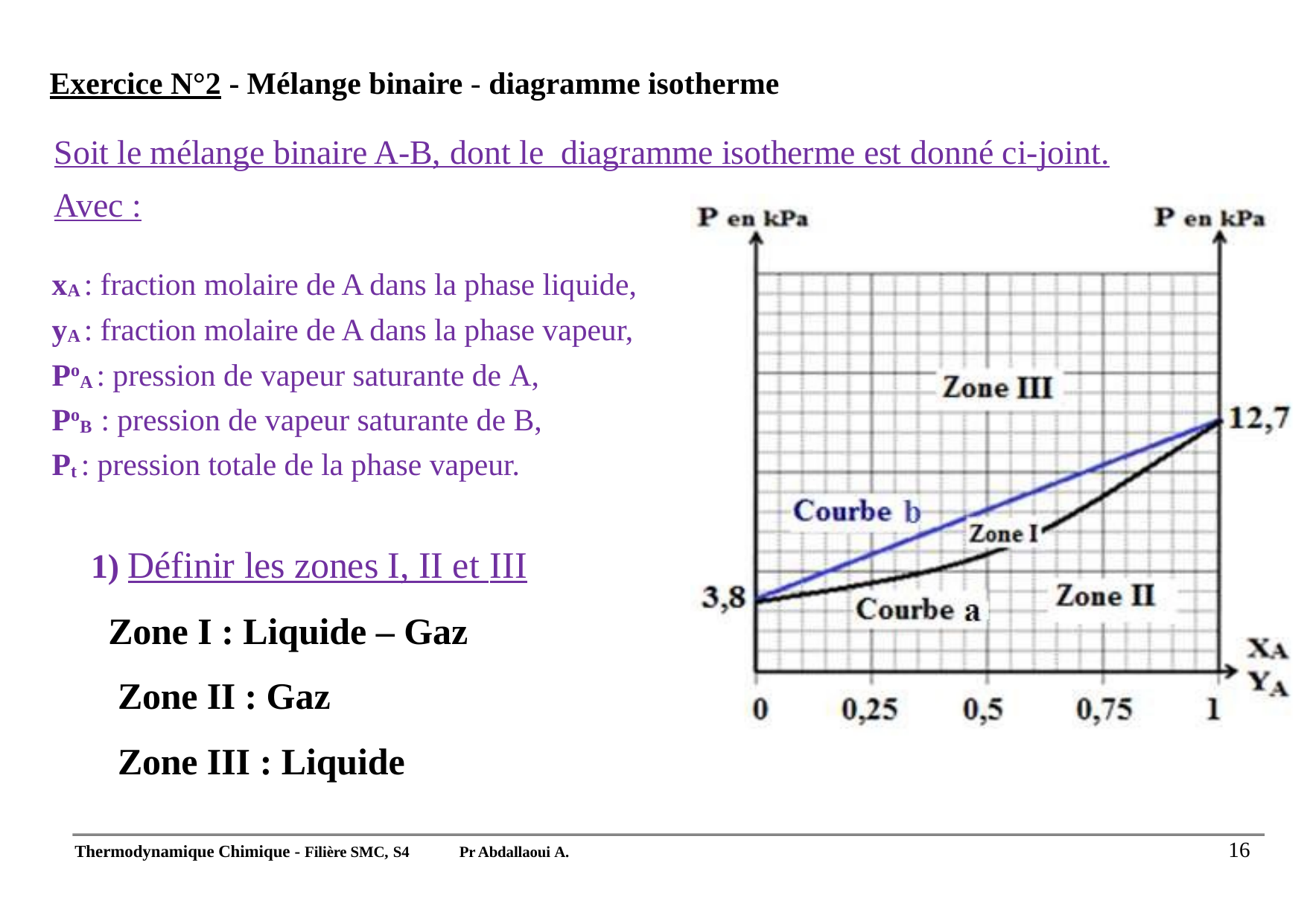

Exercice N°2 - Mélange binaire - diagramme isotherme
# Soit le mélange binaire A-B, dont le  diagramme isotherme est donné ci-joint.
Avec :

xA : fraction molaire de A dans la phase liquide,
yA : fraction molaire de A dans la phase vapeur,
PoA : pression de vapeur saturante de A,
PoB  : pression de vapeur saturante de B,
Pt : pression totale de la phase vapeur.
1) Définir les zones I, II et III
Zone I : Liquide – Gaz
 Zone II : Gaz
 Zone III : Liquide
6
1
Thermodynamique Chimique - Filière SMC, S4
Pr Abdallaoui A.